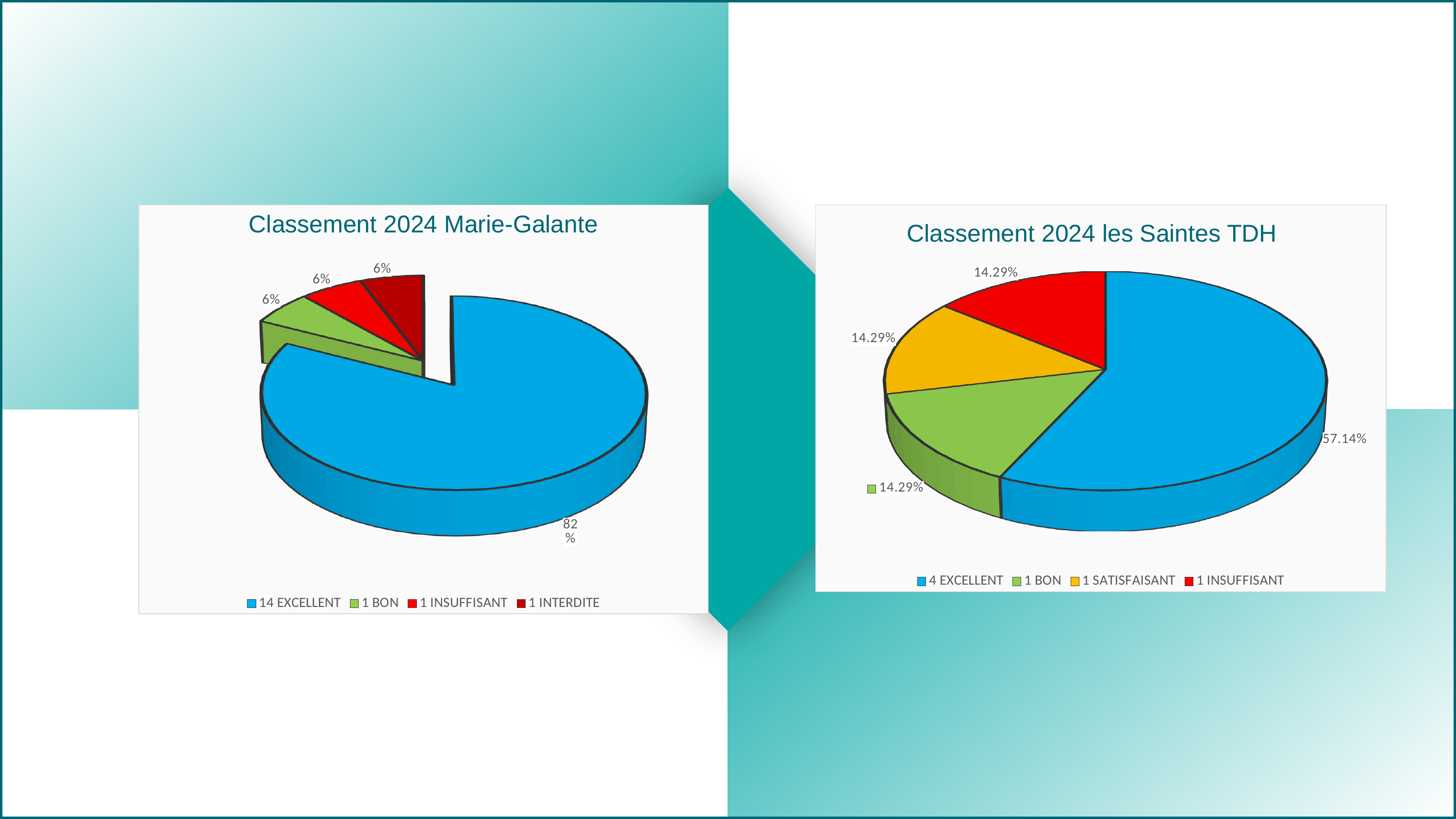

[unsupported chart]

[unsupported chart]

Classement 2024 Marie-Galante
Classement 2024 les Saintes TDH